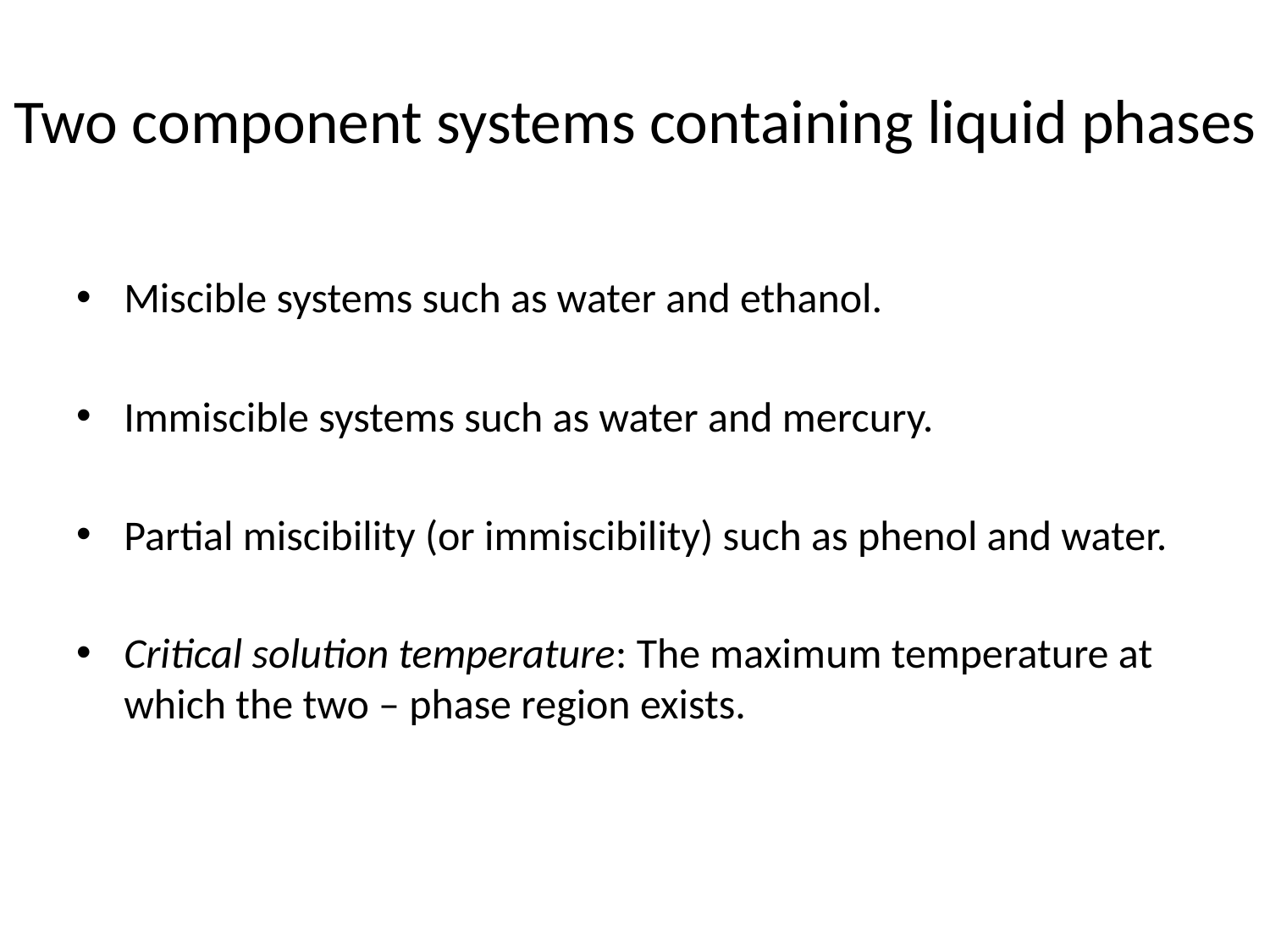

# Two component systems containing liquid phases
Miscible systems such as water and ethanol.

Immiscible systems such as water and mercury.

Partial miscibility (or immiscibility) such as phenol and water.

Critical solution temperature: The maximum temperature at which the two – phase region exists.